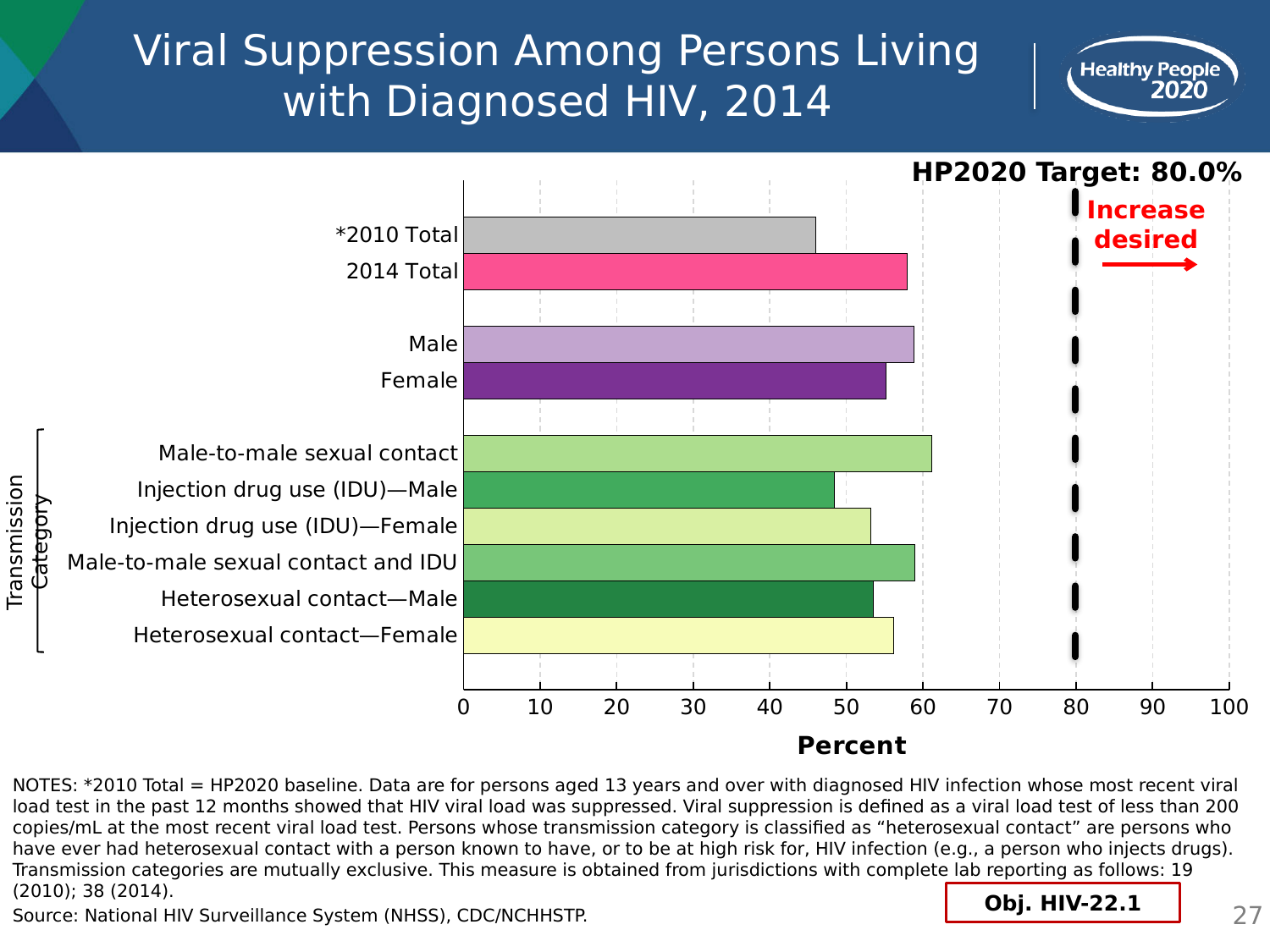

# Viral Suppression Among Persons Living with Diagnosed HIV, 2014
HP2020 Target: 80.0%

### Chart

| Category | Estimate |
|---|---|
|  | None |
| *2010 Total | 46.0 |
| 2014 Total | 57.9 |
|  | None |
| Male | 58.8 |
| Female | 55.2 |
|  | None |
| Male-to-male sexual contact | 61.2 |
| Injection drug use (IDU)—Male | 48.4 |
| Injection drug use (IDU)—Female | 53.2 |
| Male-to-male sexual contact and IDU | 58.9 |
| Heterosexual contact—Male | 53.5 |
| Heterosexual contact—Female | 56.2 |
Increase desired
Transmission Category

NOTES: *2010 Total = HP2020 baseline. Data are for persons aged 13 years and over with diagnosed HIV infection whose most recent viral load test in the past 12 months showed that HIV viral load was suppressed. Viral suppression is defined as a viral load test of less than 200 copies/mL at the most recent viral load test. Persons whose transmission category is classified as “heterosexual contact” are persons who have ever had heterosexual contact with a person known to have, or to be at high risk for, HIV infection (e.g., a person who injects drugs). Transmission categories are mutually exclusive. This measure is obtained from jurisdictions with complete lab reporting as follows: 19 (2010); 38 (2014).
Source: National HIV Surveillance System (NHSS), CDC/NCHHSTP.
Obj. HIV-22.1

27